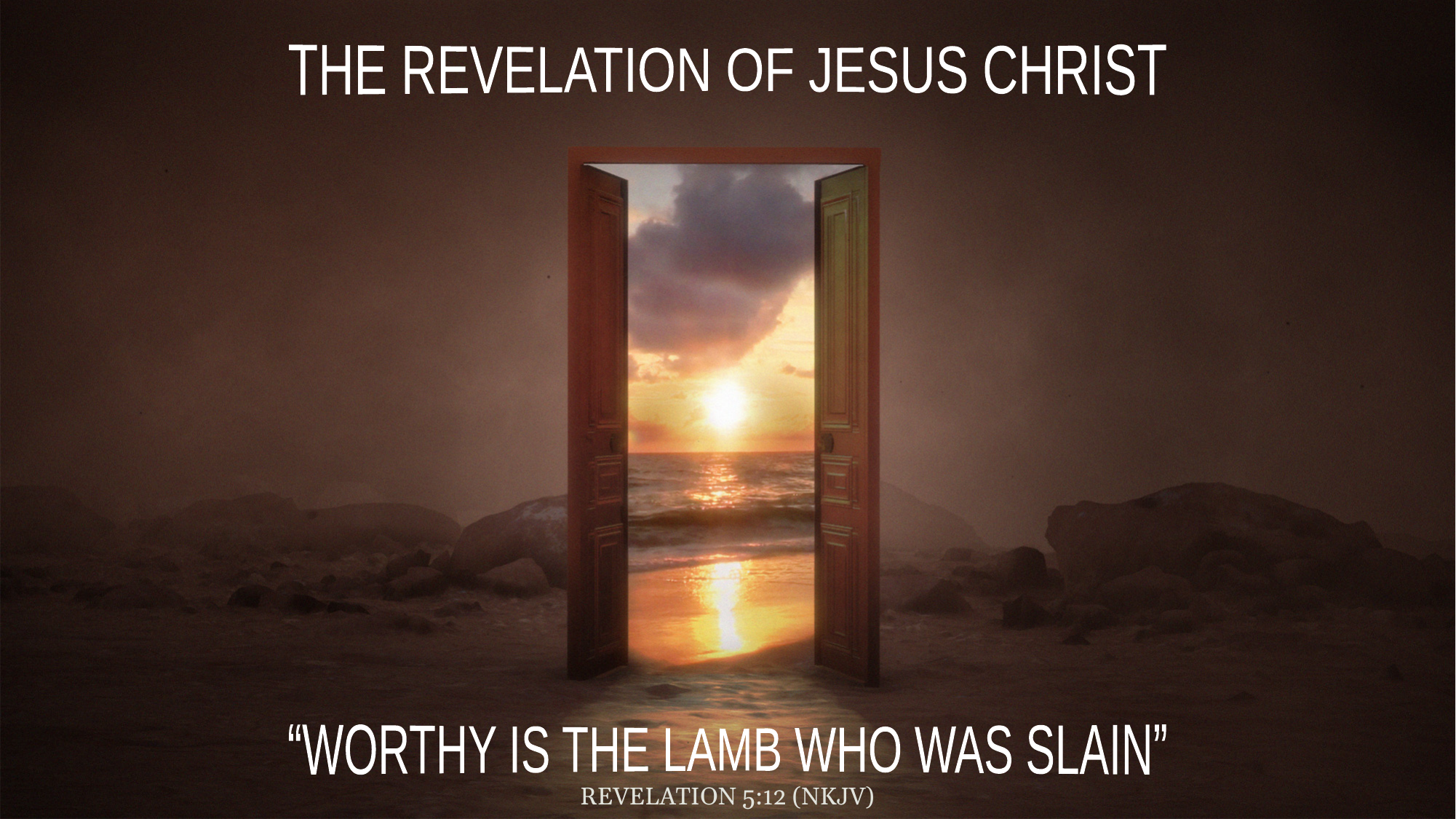

THE REVELATION OF JESUS CHRIST
“WORTHY IS THE LAMB WHO WAS SLAIN”
REVELATION 5:12 (NKJV)